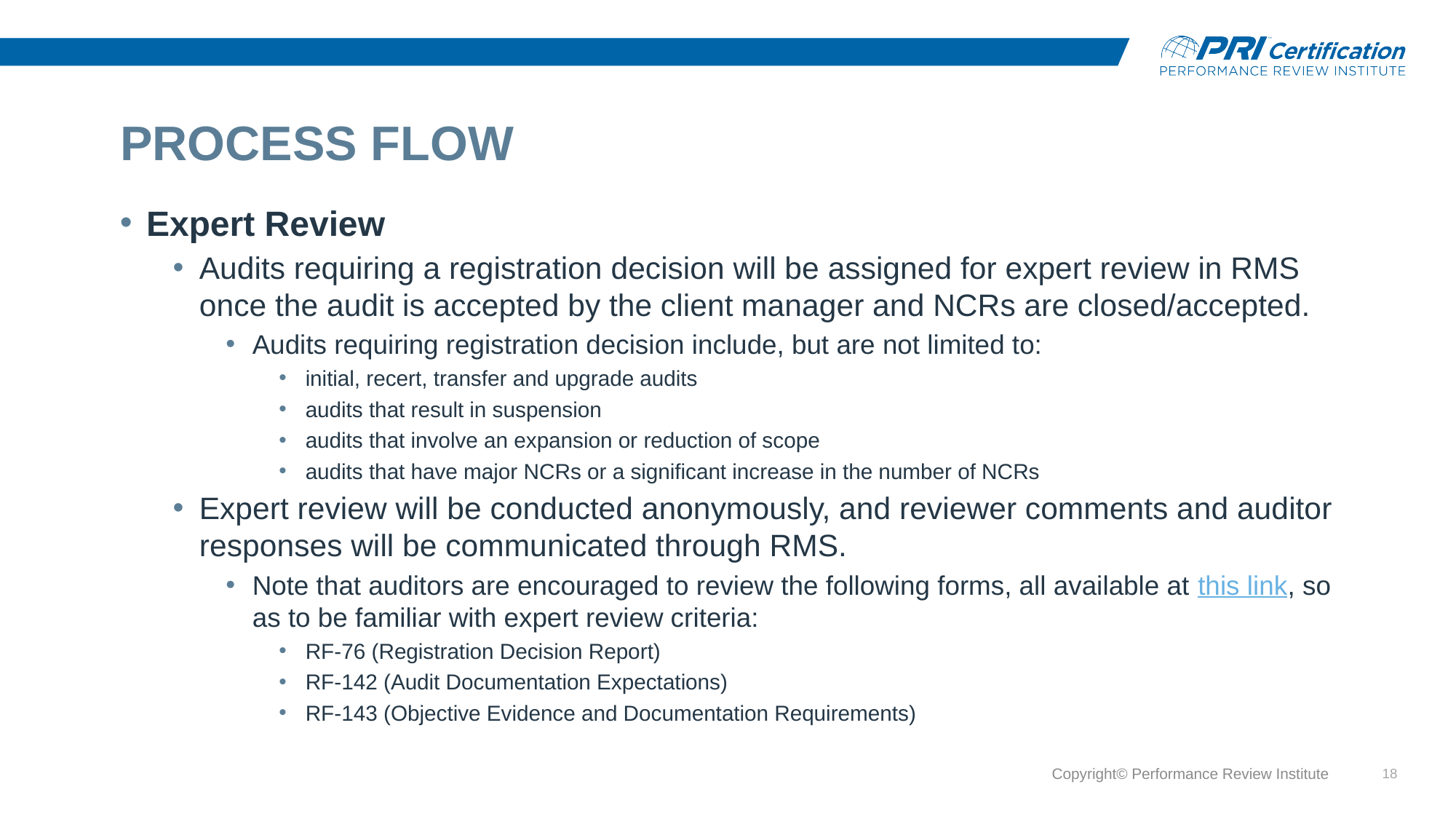

# Process Flow
Expert Review
Audits requiring a registration decision will be assigned for expert review in RMS once the audit is accepted by the client manager and NCRs are closed/accepted.
Audits requiring registration decision include, but are not limited to:
initial, recert, transfer and upgrade audits
audits that result in suspension
audits that involve an expansion or reduction of scope
audits that have major NCRs or a significant increase in the number of NCRs
Expert review will be conducted anonymously, and reviewer comments and auditor responses will be communicated through RMS.
Note that auditors are encouraged to review the following forms, all available at this link, so as to be familiar with expert review criteria:
RF-76 (Registration Decision Report)
RF-142 (Audit Documentation Expectations)
RF-143 (Objective Evidence and Documentation Requirements)
Copyright© Performance Review Institute
18